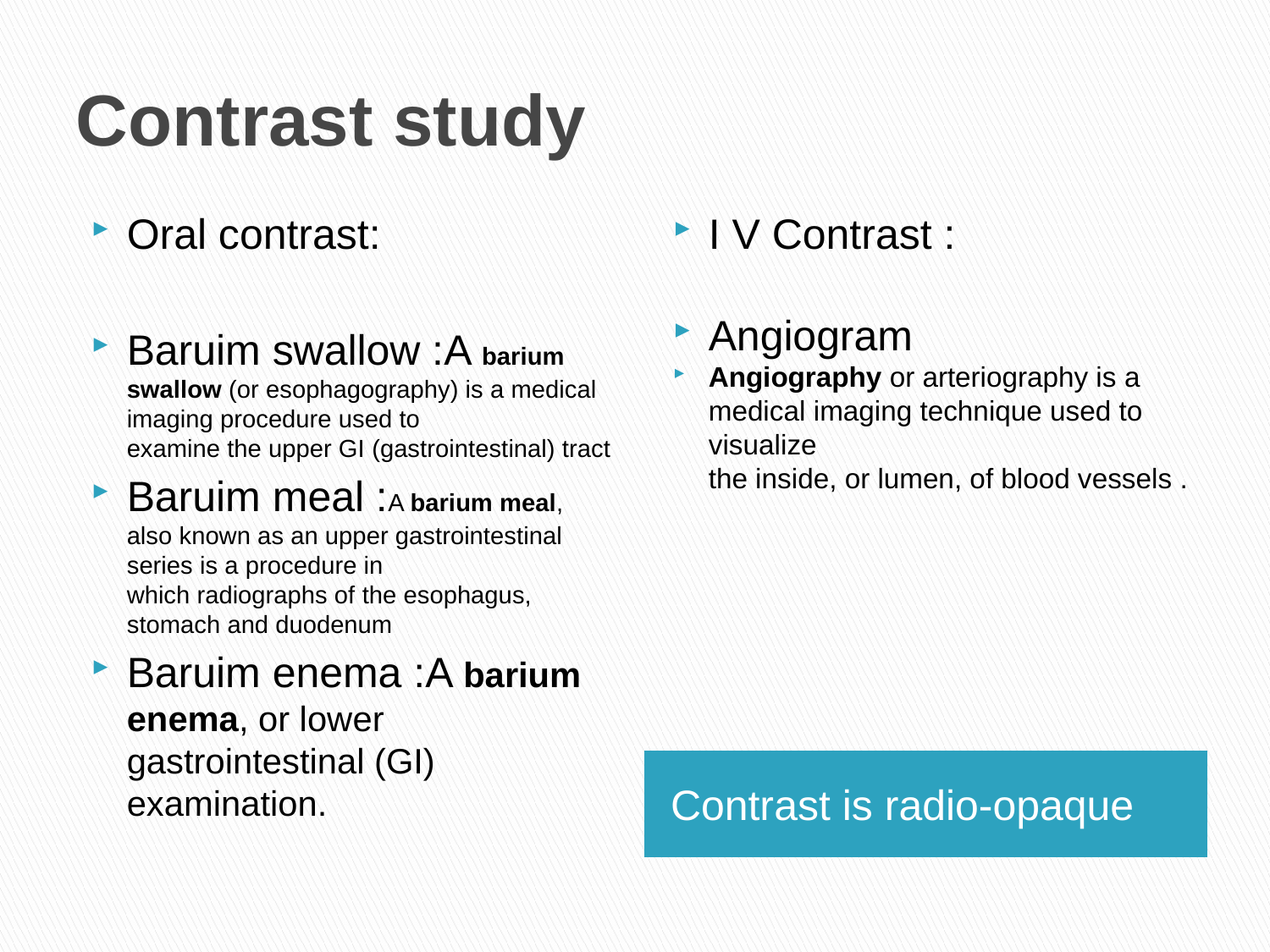

# Contrast study
Oral contrast:

Baruim swallow :A barium swallow (or esophagography) is a medical imaging procedure used to
examine the upper GI (gastrointestinal) tract
Baruim meal :A barium meal, also known as an upper gastrointestinal series is a procedure in
which radiographs of the esophagus, stomach and duodenum
Baruim enema :A barium enema, or lower gastrointestinal (GI) examination.
I V Contrast :

Angiogram
Angiography or arteriography is a medical imaging technique used to visualize
the inside, or lumen, of blood vessels .
Contrast is radio-opaque